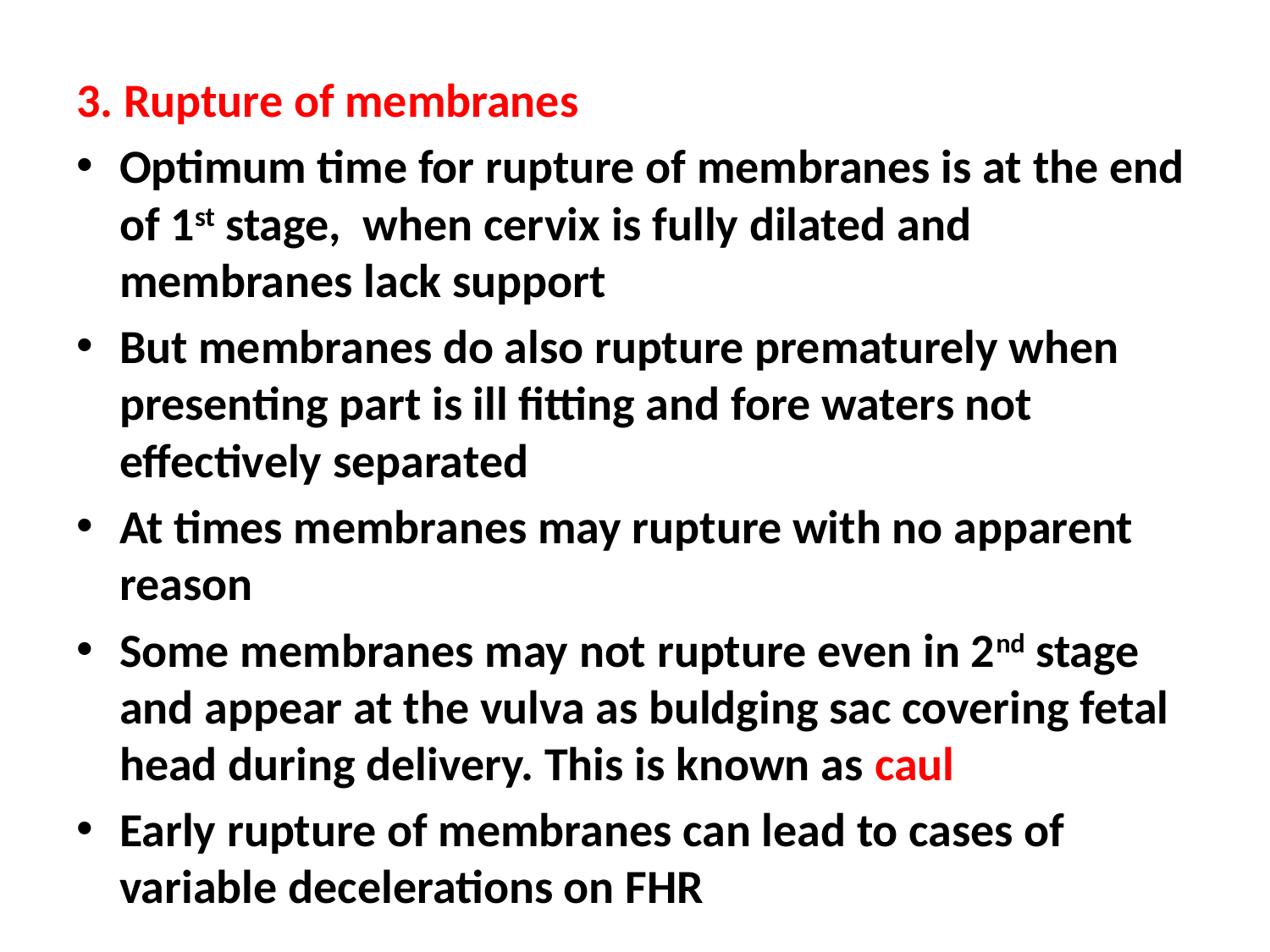

#
3. Rupture of membranes
Optimum time for rupture of membranes is at the end of 1st stage,  when cervix is fully dilated and membranes lack support
But membranes do also rupture prematurely when presenting part is ill fitting and fore waters not effectively separated
At times membranes may rupture with no apparent reason
Some membranes may not rupture even in 2nd stage and appear at the vulva as buldging sac covering fetal head during delivery. This is known as caul
Early rupture of membranes can lead to cases of variable decelerations on FHR